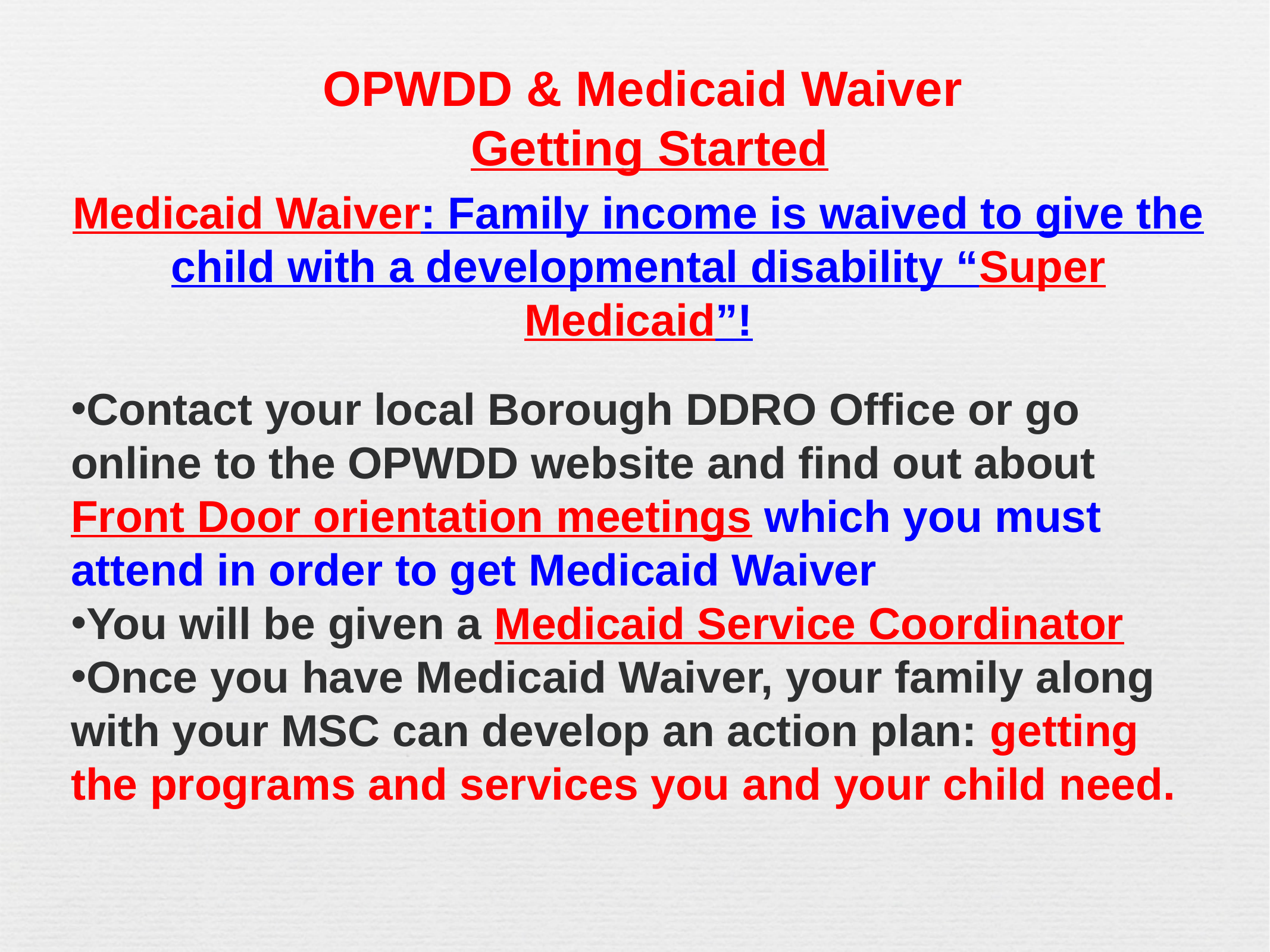

OPWDD & Medicaid Waiver
Getting Started

Medicaid Waiver: Family income is waived to give the child with a developmental disability “Super Medicaid”!

Contact your local Borough DDRO Office or go online to the OPWDD website and find out about Front Door orientation meetings which you must attend in order to get Medicaid Waiver
You will be given a Medicaid Service Coordinator
Once you have Medicaid Waiver, your family along with your MSC can develop an action plan: getting the programs and services you and your child need.